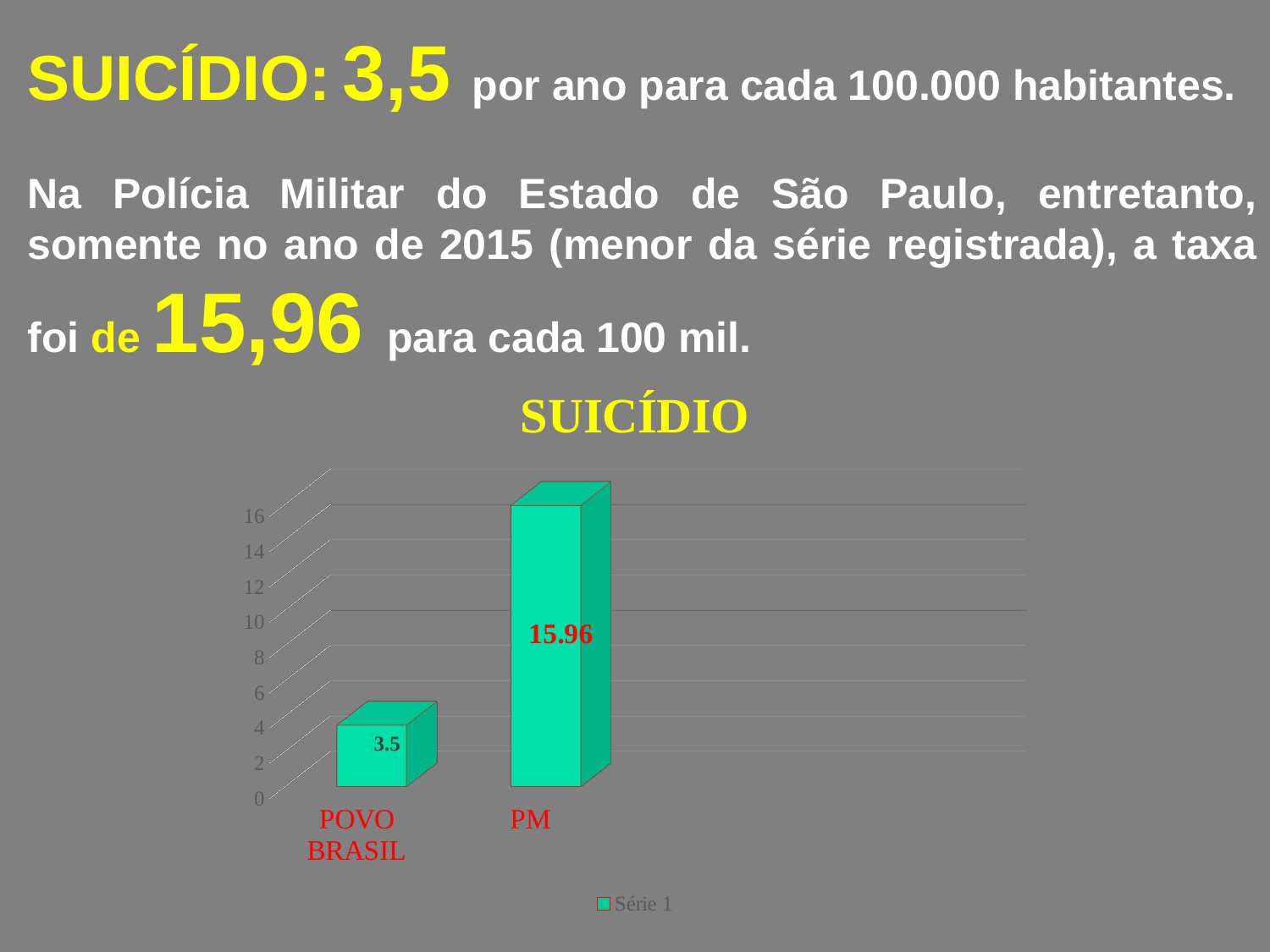

SUICÍDIO: 3,5 por ano para cada 100.000 habitantes.

Na Polícia Militar do Estado de São Paulo, entretanto, somente no ano de 2015 (menor da série registrada), a taxa foi de 15,96 para cada 100 mil.

[unsupported chart]